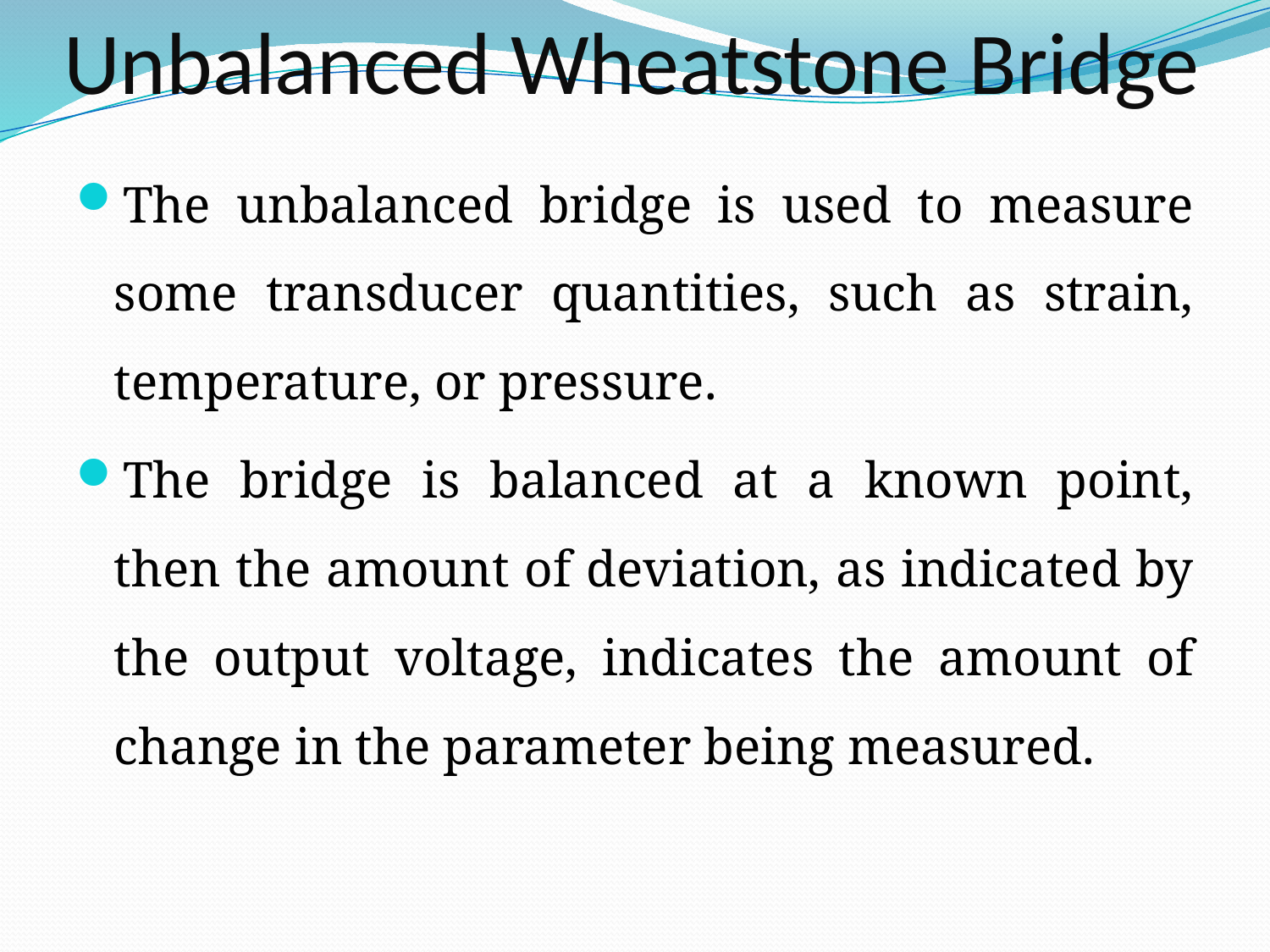

# Unbalanced Wheatstone Bridge
The unbalanced bridge is used to measure some transducer quantities, such as strain, temperature, or pressure.
The bridge is balanced at a known point, then the amount of deviation, as indicated by the output voltage, indicates the amount of change in the parameter being measured.